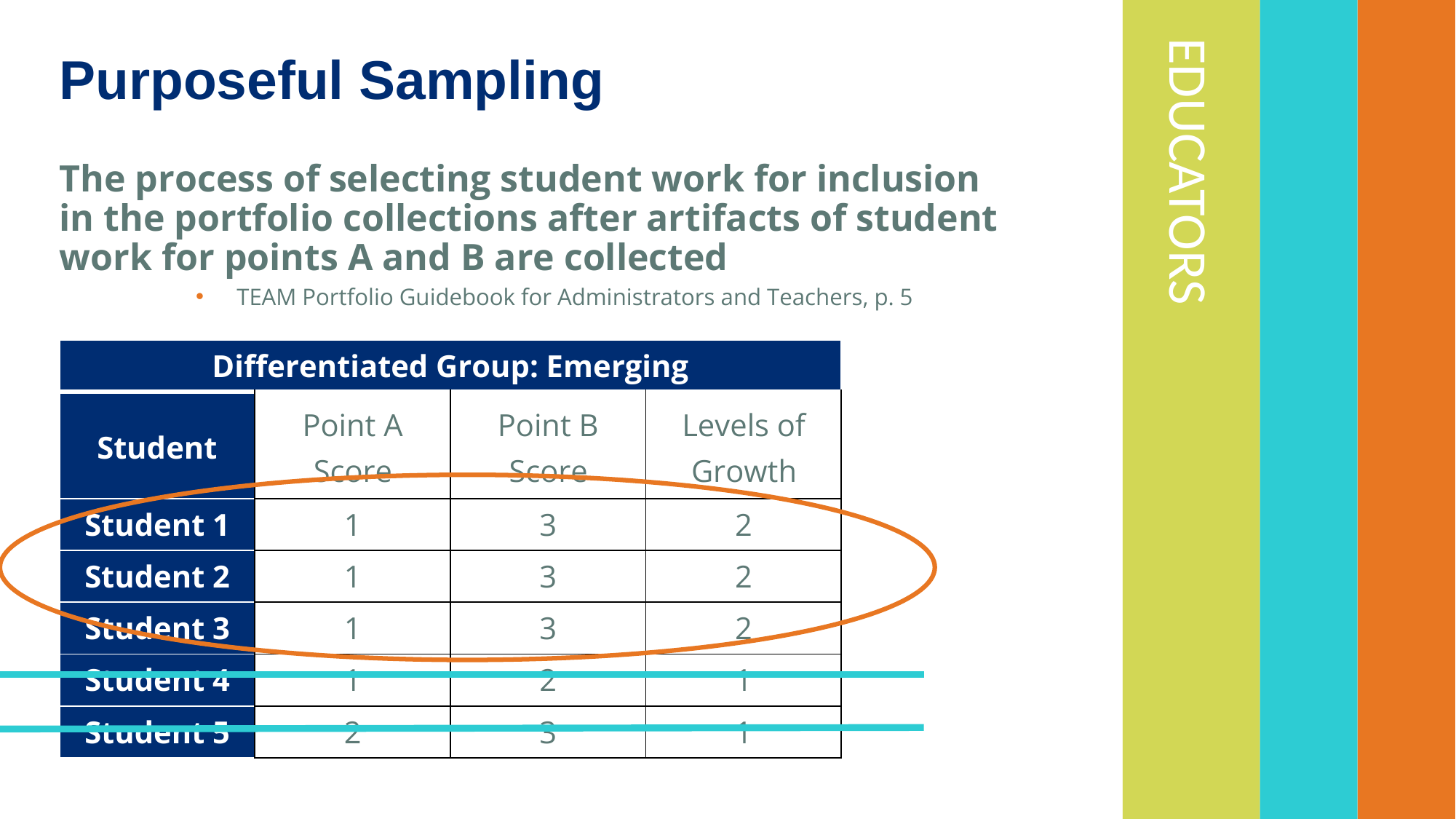

# Purposeful Sampling
The process of selecting student work for inclusion in the portfolio collections after artifacts of student work for points A and B are collected
TEAM Portfolio Guidebook for Administrators and Teachers, p. 5

| Differentiated Group: Emerging |  |  |  |
| --- | --- | --- | --- |
| Student | Point A Score | Point B Score | Levels of Growth |
| Student 1 | 1 | 3 | 2 |
| Student 2 | 1 | 3 | 2 |
| Student 3 | 1 | 3 | 2 |
| Student 4 | 1 | 2 | 1 |
| Student 5 | 2 | 3 | 1 |